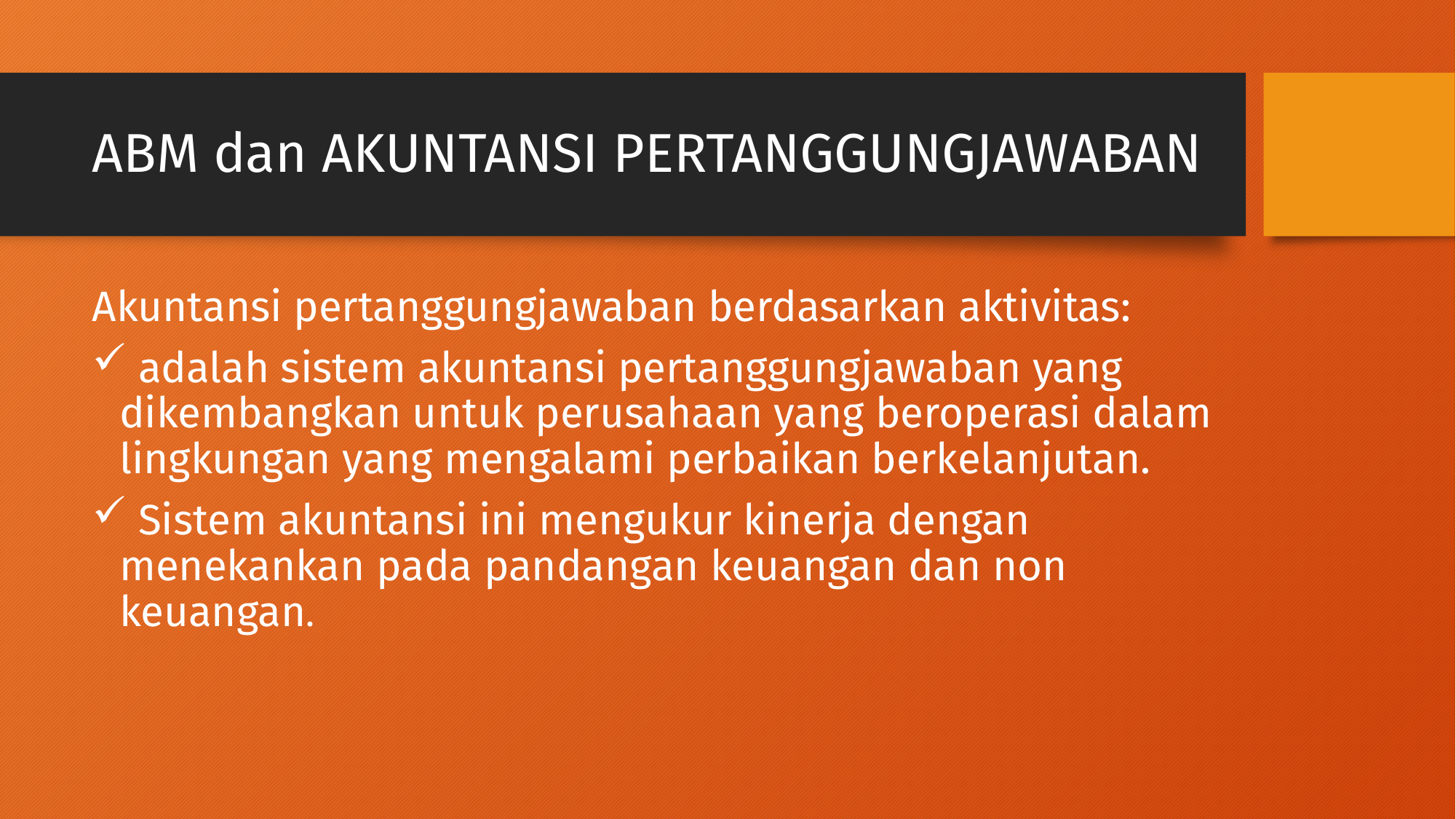

# ABM dan AKUNTANSI PERTANGGUNGJAWABAN
Akuntansi pertanggungjawaban berdasarkan aktivitas:
 adalah sistem akuntansi pertanggungjawaban yang dikembangkan untuk perusahaan yang beroperasi dalam lingkungan yang mengalami perbaikan berkelanjutan.
 Sistem akuntansi ini mengukur kinerja dengan menekankan pada pandangan keuangan dan non keuangan.